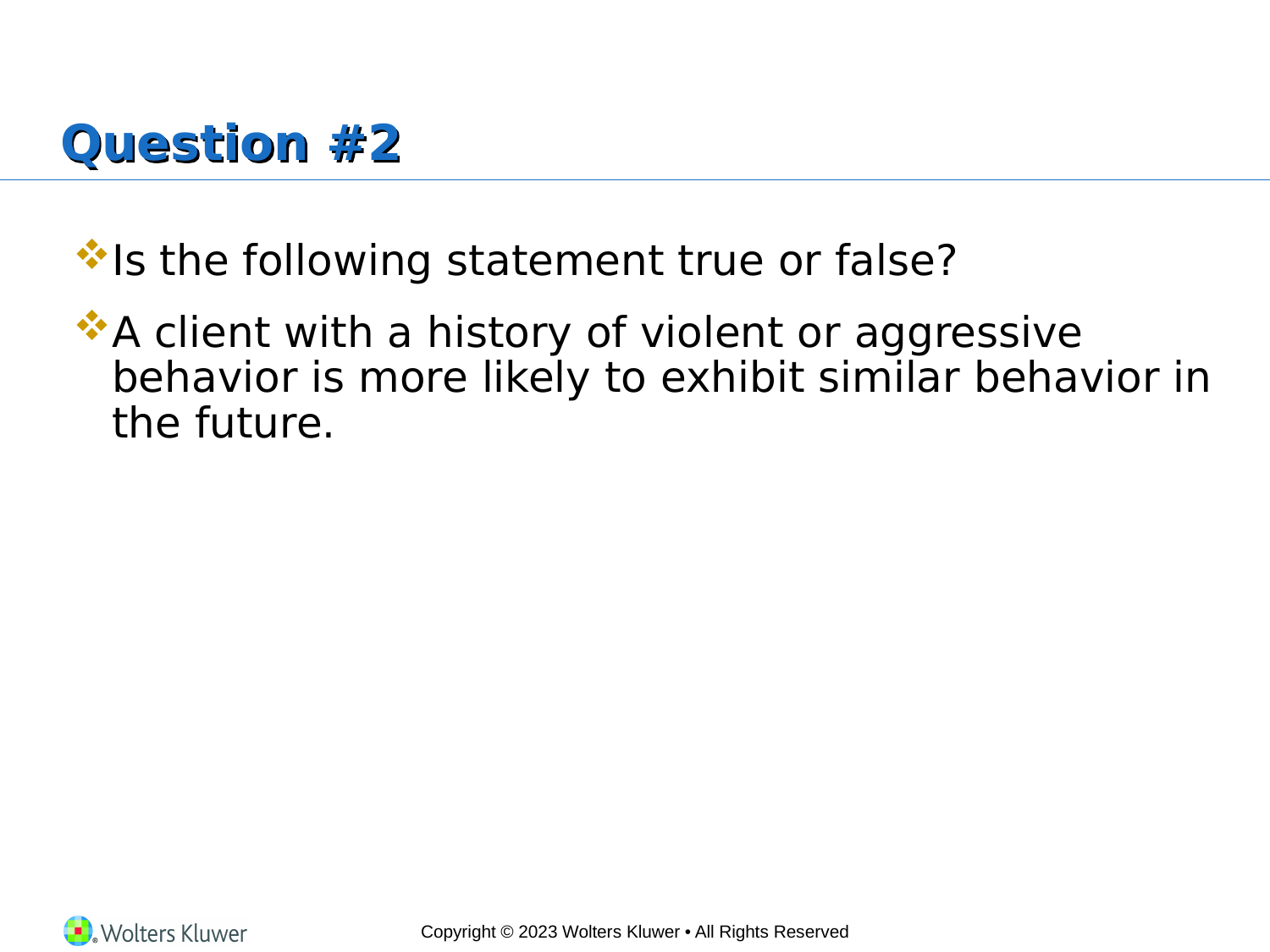

# Question #2
Is the following statement true or false?
A client with a history of violent or aggressive behavior is more likely to exhibit similar behavior in the future.